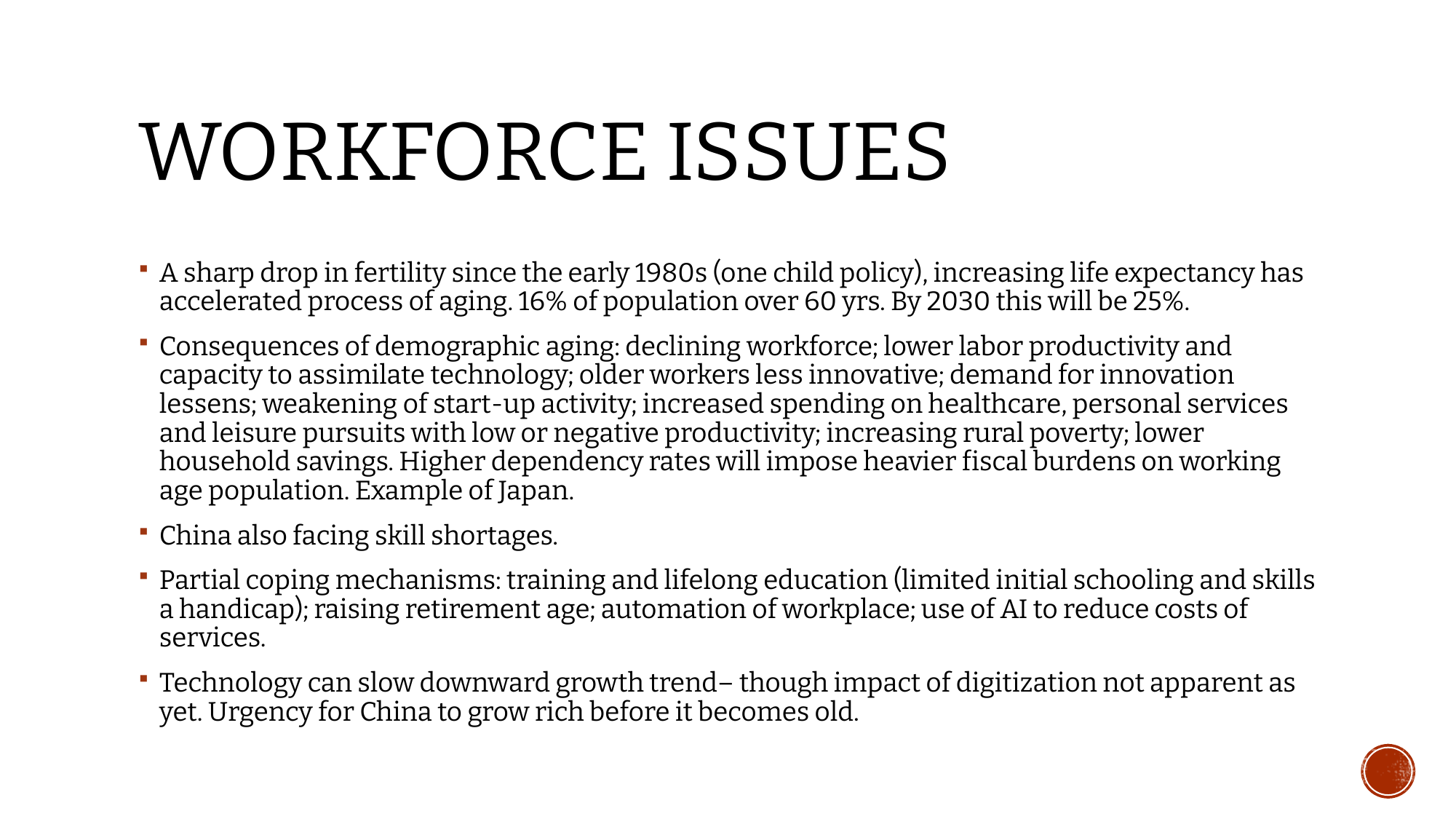

# Workforce issues
A sharp drop in fertility since the early 1980s (one child policy), increasing life expectancy has accelerated process of aging. 16% of population over 60 yrs. By 2030 this will be 25%.
Consequences of demographic aging: declining workforce; lower labor productivity and capacity to assimilate technology; older workers less innovative; demand for innovation lessens; weakening of start-up activity; increased spending on healthcare, personal services and leisure pursuits with low or negative productivity; increasing rural poverty; lower household savings. Higher dependency rates will impose heavier fiscal burdens on working age population. Example of Japan.
China also facing skill shortages.
Partial coping mechanisms: training and lifelong education (limited initial schooling and skills a handicap); raising retirement age; automation of workplace; use of AI to reduce costs of services.
Technology can slow downward growth trend– though impact of digitization not apparent as yet. Urgency for China to grow rich before it becomes old.